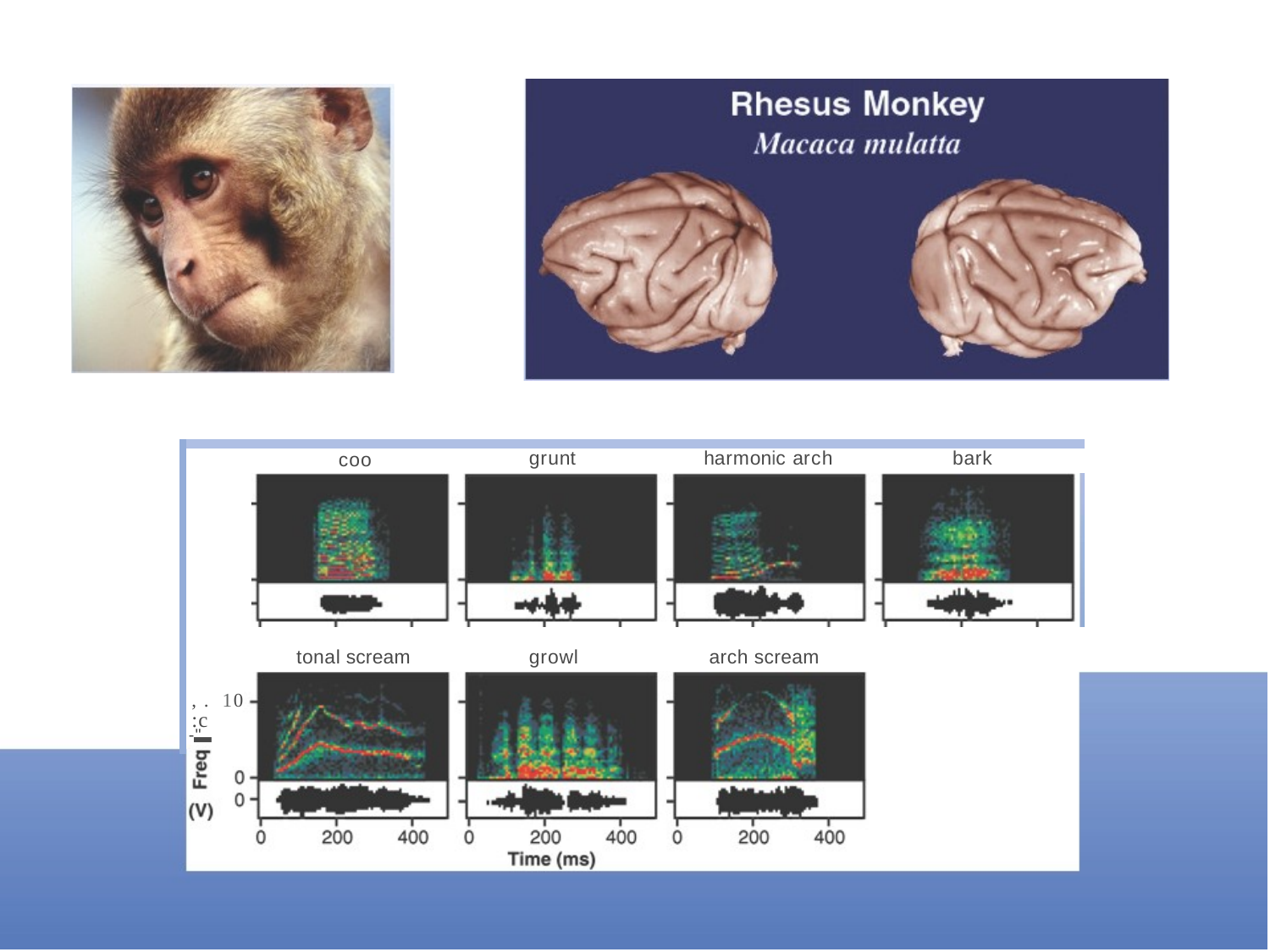

grunt
harmonic arch
bark
coo

tonal scream
growl
arch scream

,. 10
-
:c
-"